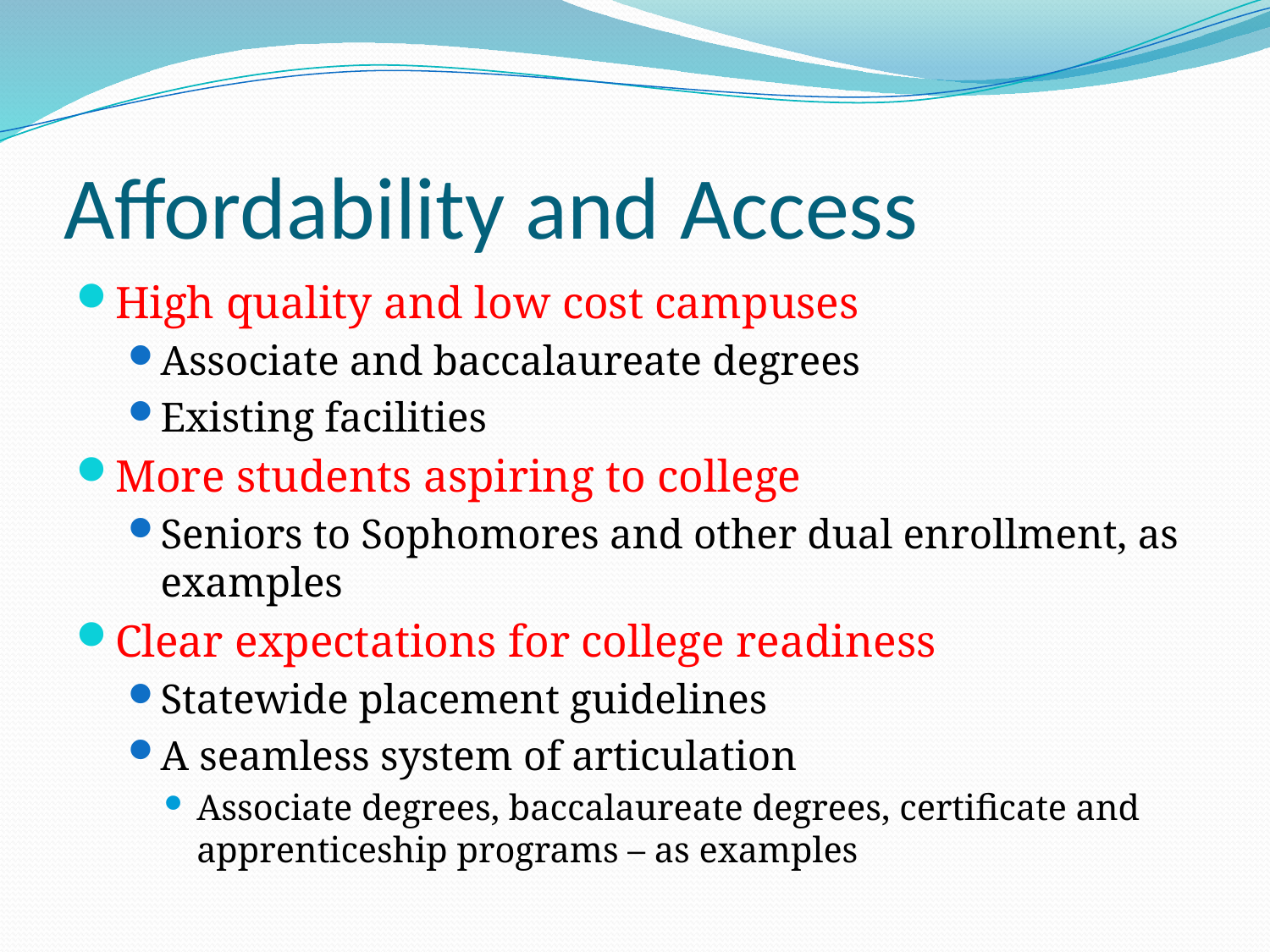

# Affordability and Access
High quality and low cost campuses
Associate and baccalaureate degrees
Existing facilities
More students aspiring to college
Seniors to Sophomores and other dual enrollment, as examples
Clear expectations for college readiness
Statewide placement guidelines
A seamless system of articulation
Associate degrees, baccalaureate degrees, certificate and apprenticeship programs – as examples